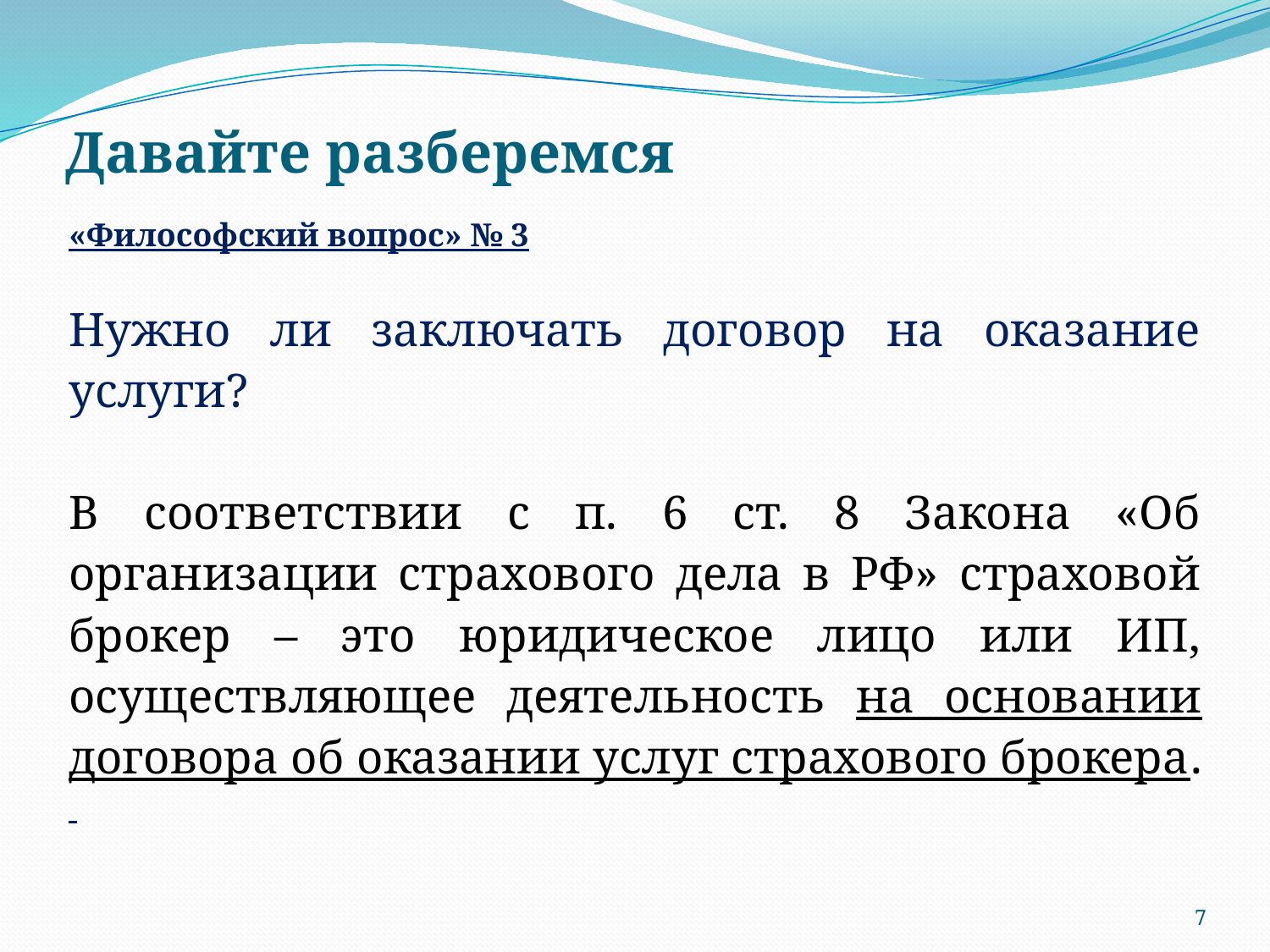

# Давайте разберемся
«Философский вопрос» № 3

Нужно ли заключать договор на оказание услуги?

В соответствии с п. 6 ст. 8 Закона «Об организации страхового дела в РФ» страховой брокер – это юридическое лицо или ИП, осуществляющее деятельность на основании договора об оказании услуг страхового брокера.

7